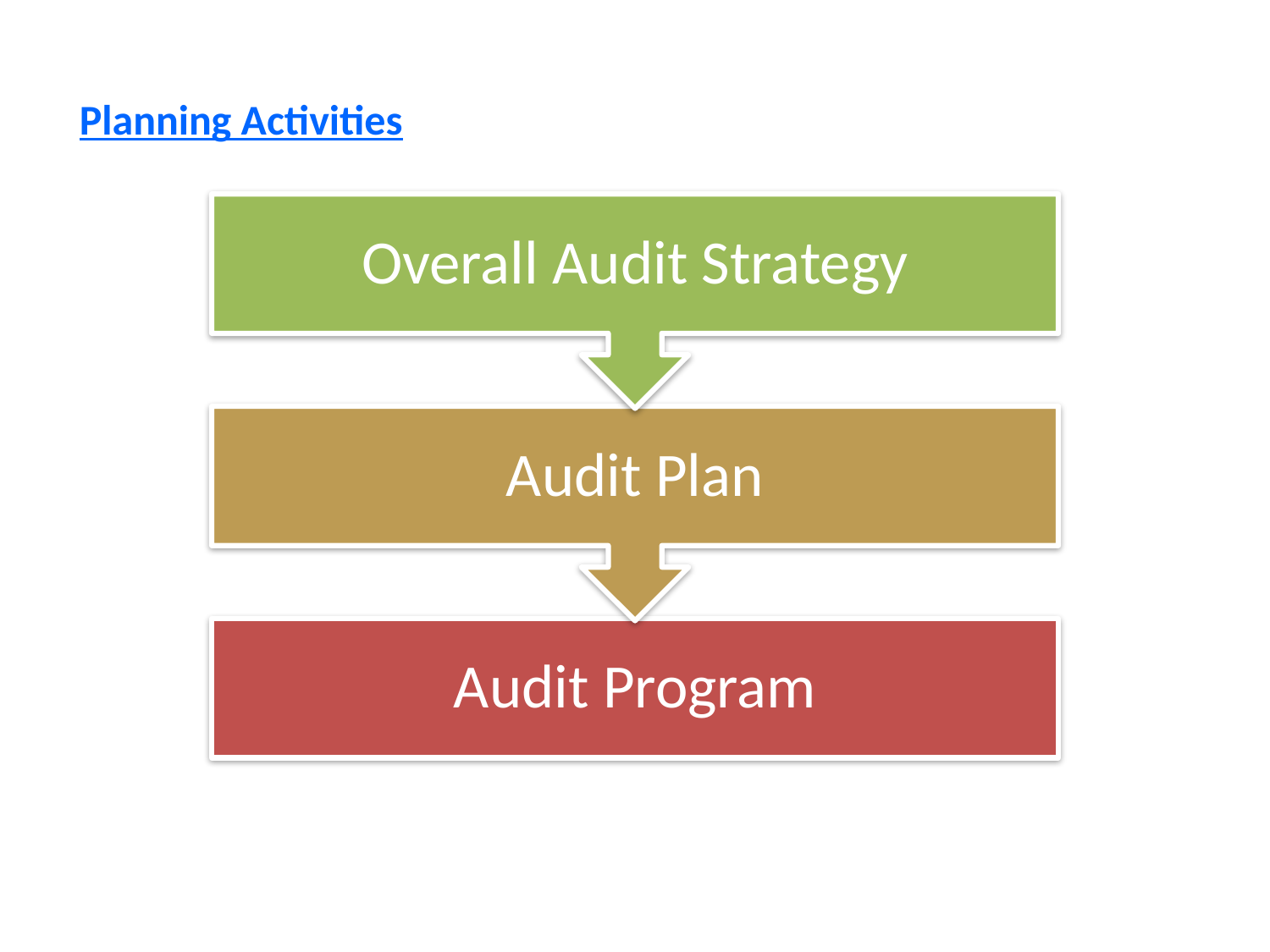

Planning Activities
Audit Program
Audit Plan
Overall Audit Strategy